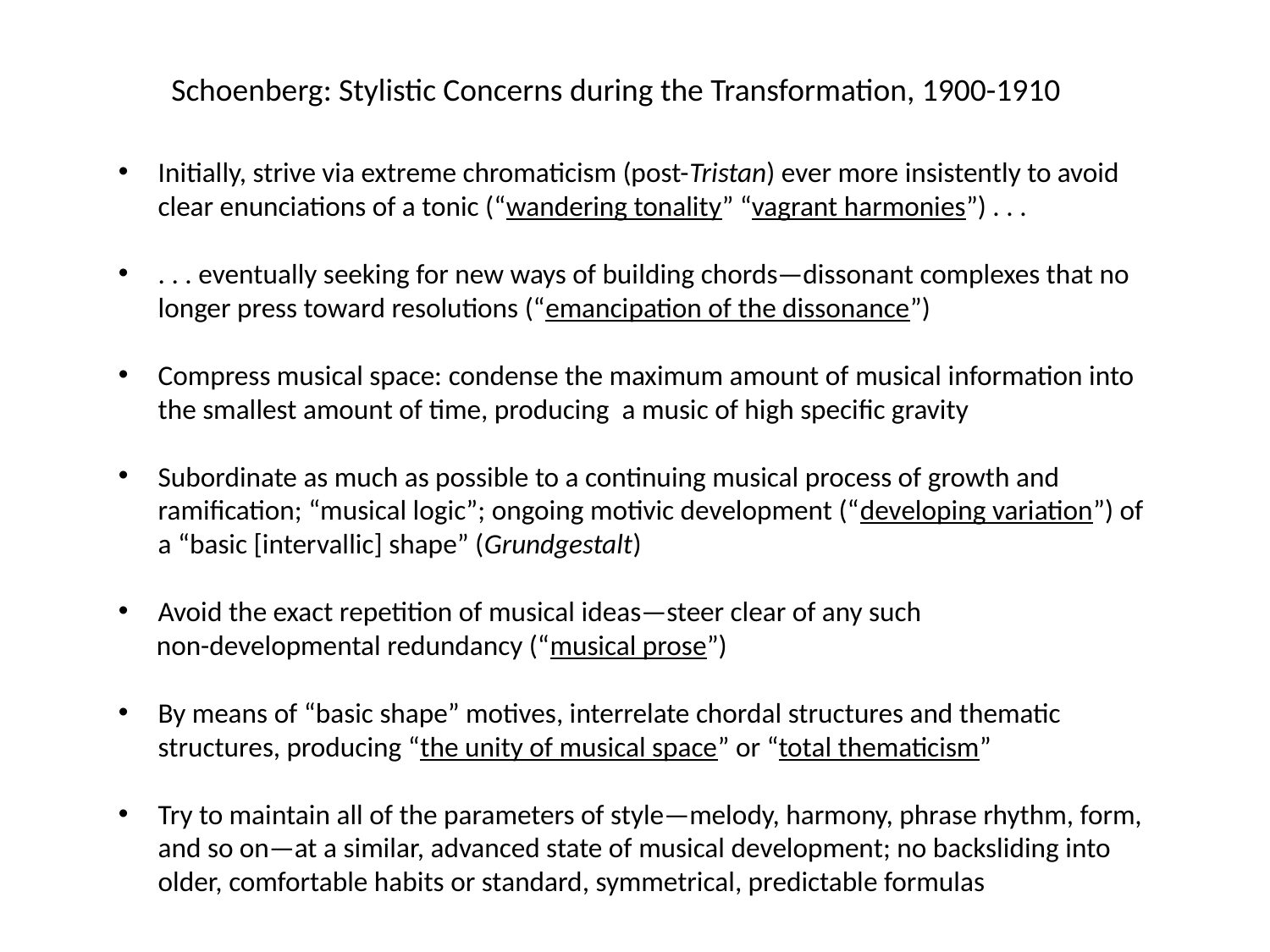

Schoenberg: Stylistic Concerns during the Transformation, 1900-1910
Initially, strive via extreme chromaticism (post-Tristan) ever more insistently to avoid clear enunciations of a tonic (“wandering tonality” “vagrant harmonies”) . . .

. . . eventually seeking for new ways of building chords—dissonant complexes that no longer press toward resolutions (“emancipation of the dissonance”)

Compress musical space: condense the maximum amount of musical information into the smallest amount of time, producing  a music of high specific gravity

Subordinate as much as possible to a continuing musical process of growth and ramification; “musical logic”; ongoing motivic development (“developing variation”) of a “basic [intervallic] shape” (Grundgestalt)

Avoid the exact repetition of musical ideas—steer clear of any such
      non-developmental redundancy (“musical prose”)

By means of “basic shape” motives, interrelate chordal structures and thematic structures, producing “the unity of musical space” or “total thematicism”

Try to maintain all of the parameters of style—melody, harmony, phrase rhythm, form, and so on—at a similar, advanced state of musical development; no backsliding into older, comfortable habits or standard, symmetrical, predictable formulas